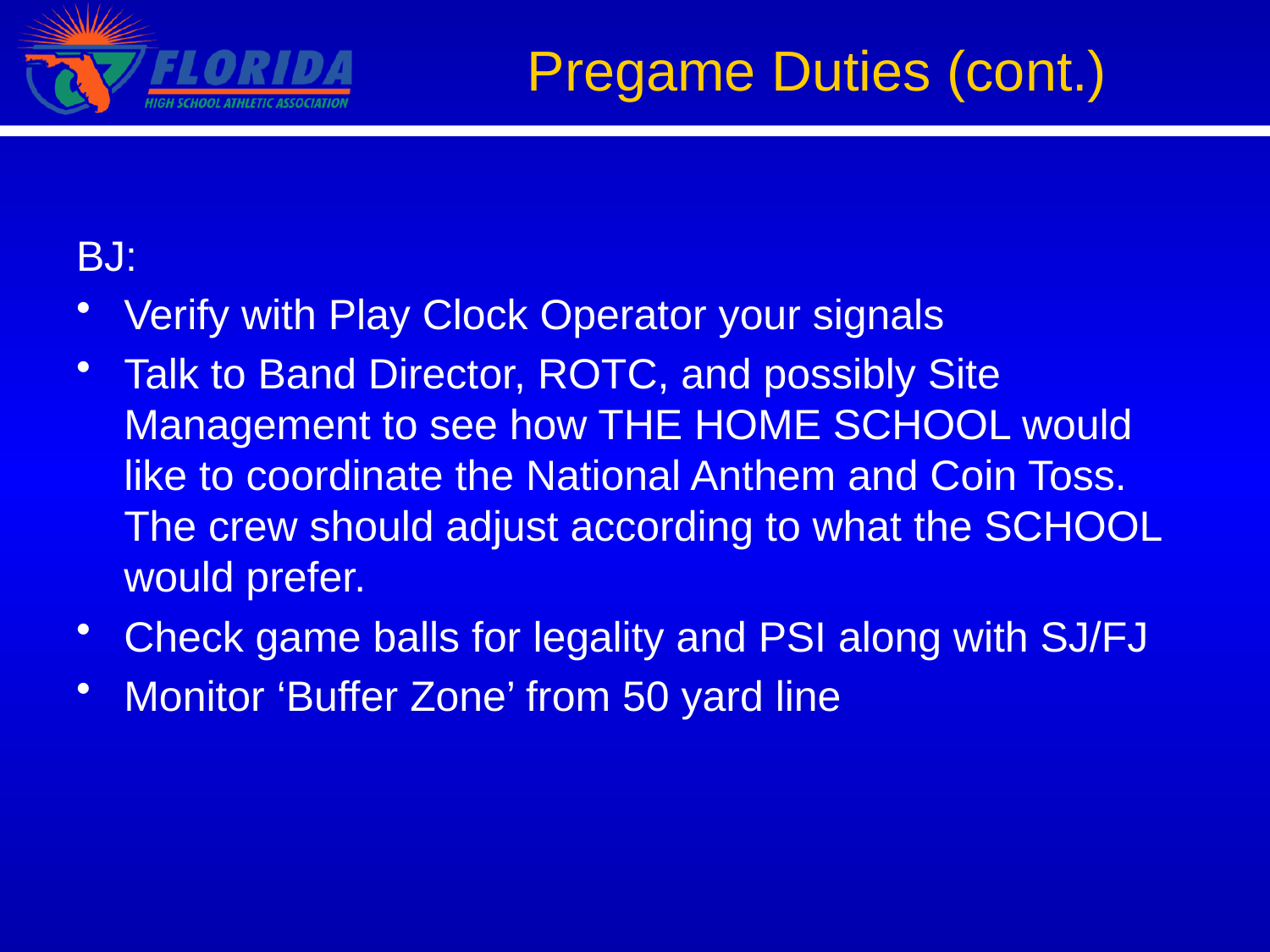

Pregame Duties (cont.)
BJ:
Verify with Play Clock Operator your signals
Talk to Band Director, ROTC, and possibly Site Management to see how THE HOME SCHOOL would like to coordinate the National Anthem and Coin Toss.
The crew should adjust according to what the SCHOOL would prefer.
Check game balls for legality and PSI along with SJ/FJ
Monitor ‘Buffer Zone’ from 50 yard line